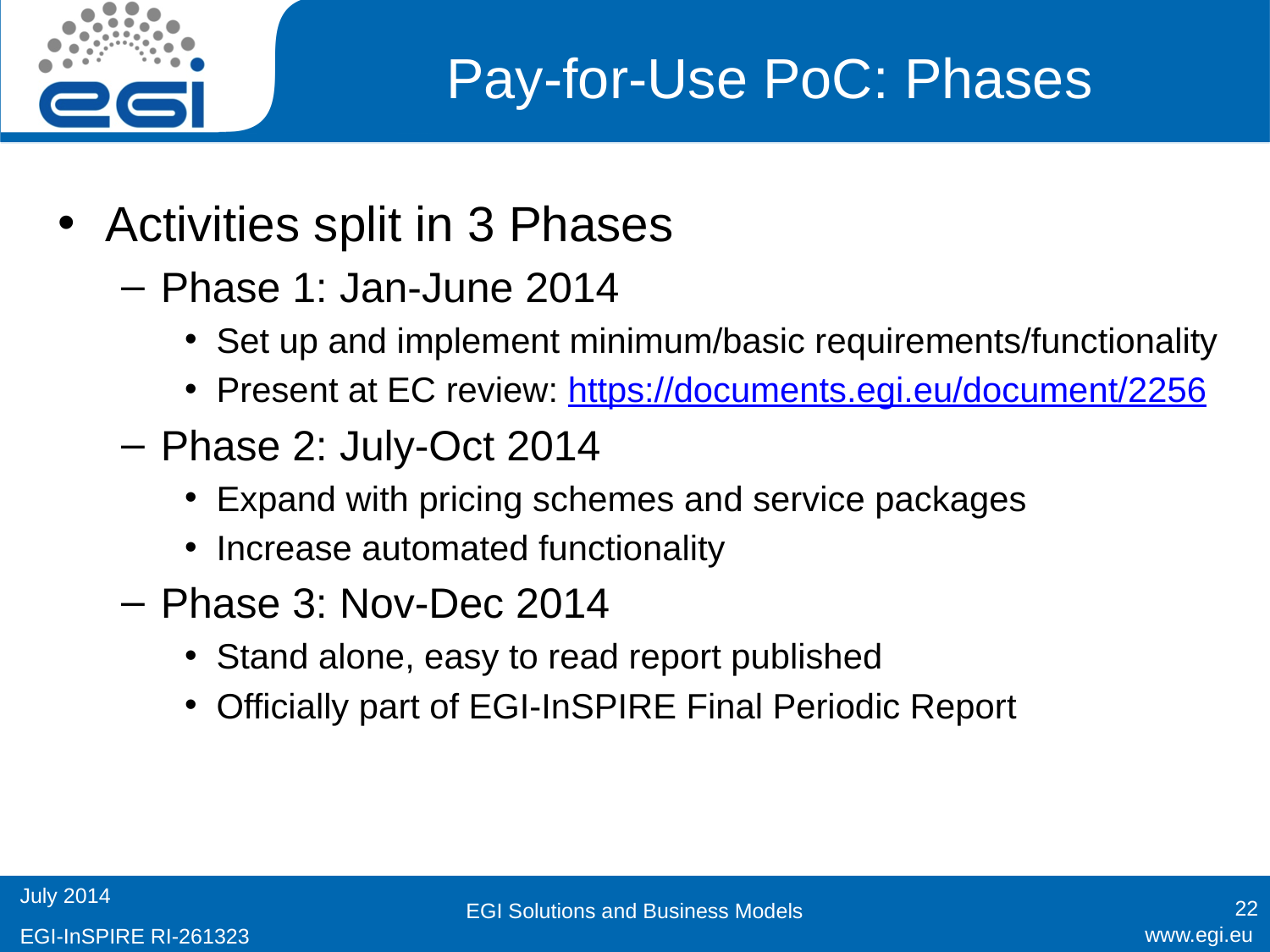

# Pay-for-Use PoC: Phases
Activities split in 3 Phases
Phase 1: Jan-June 2014
Set up and implement minimum/basic requirements/functionality
Present at EC review: https://documents.egi.eu/document/2256
Phase 2: July-Oct 2014
Expand with pricing schemes and service packages
Increase automated functionality
Phase 3: Nov-Dec 2014
Stand alone, easy to read report published
Officially part of EGI-InSPIRE Final Periodic Report
22
EGI Solutions and Business Models